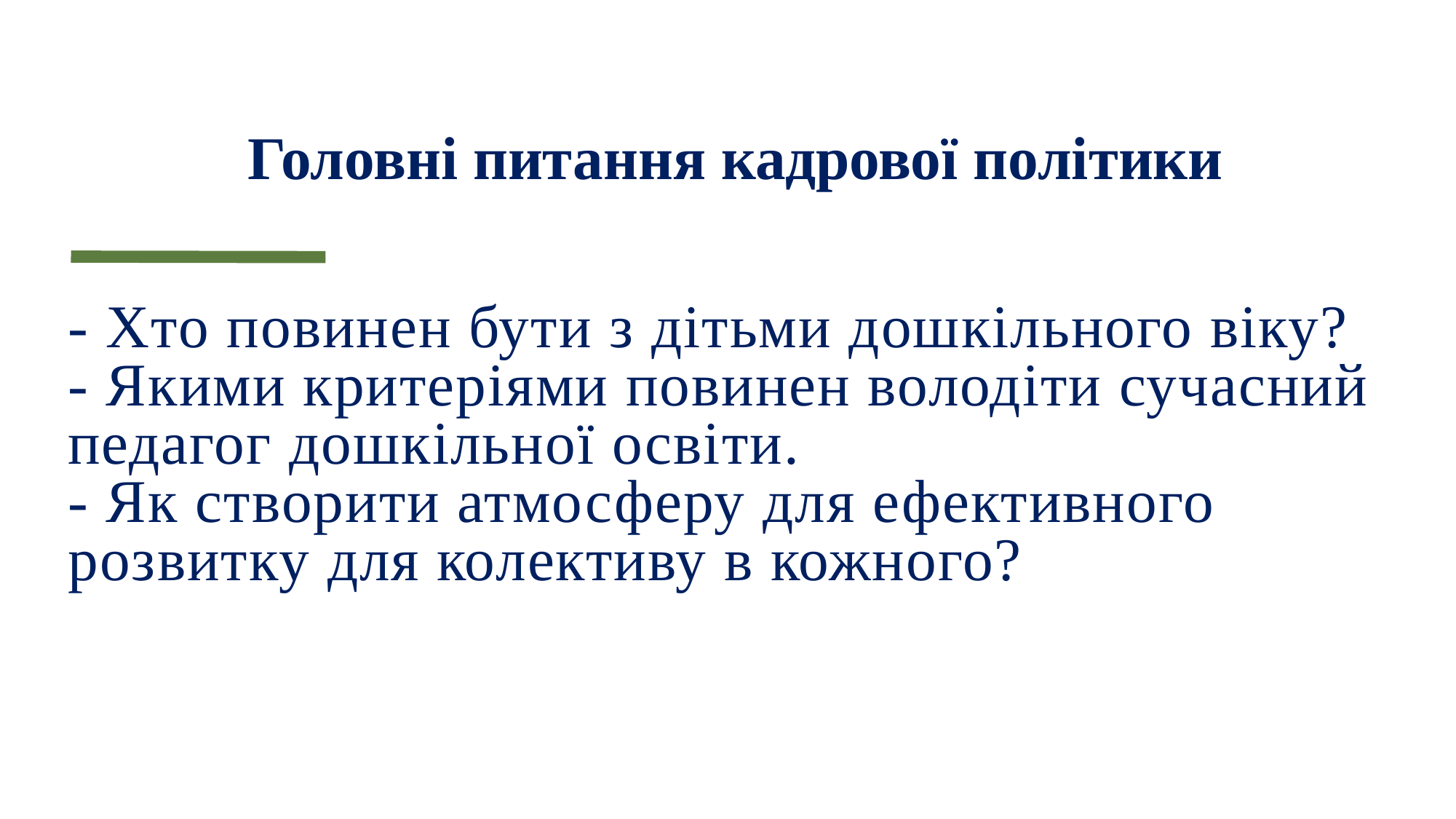

Головні питання кадрової політики
# - Хто повинен бути з дітьми дошкільного віку? - Якими критеріями повинен володіти сучасний педагог дошкільної освіти. - Як створити атмосферу для ефективного розвитку для колективу в кожного?